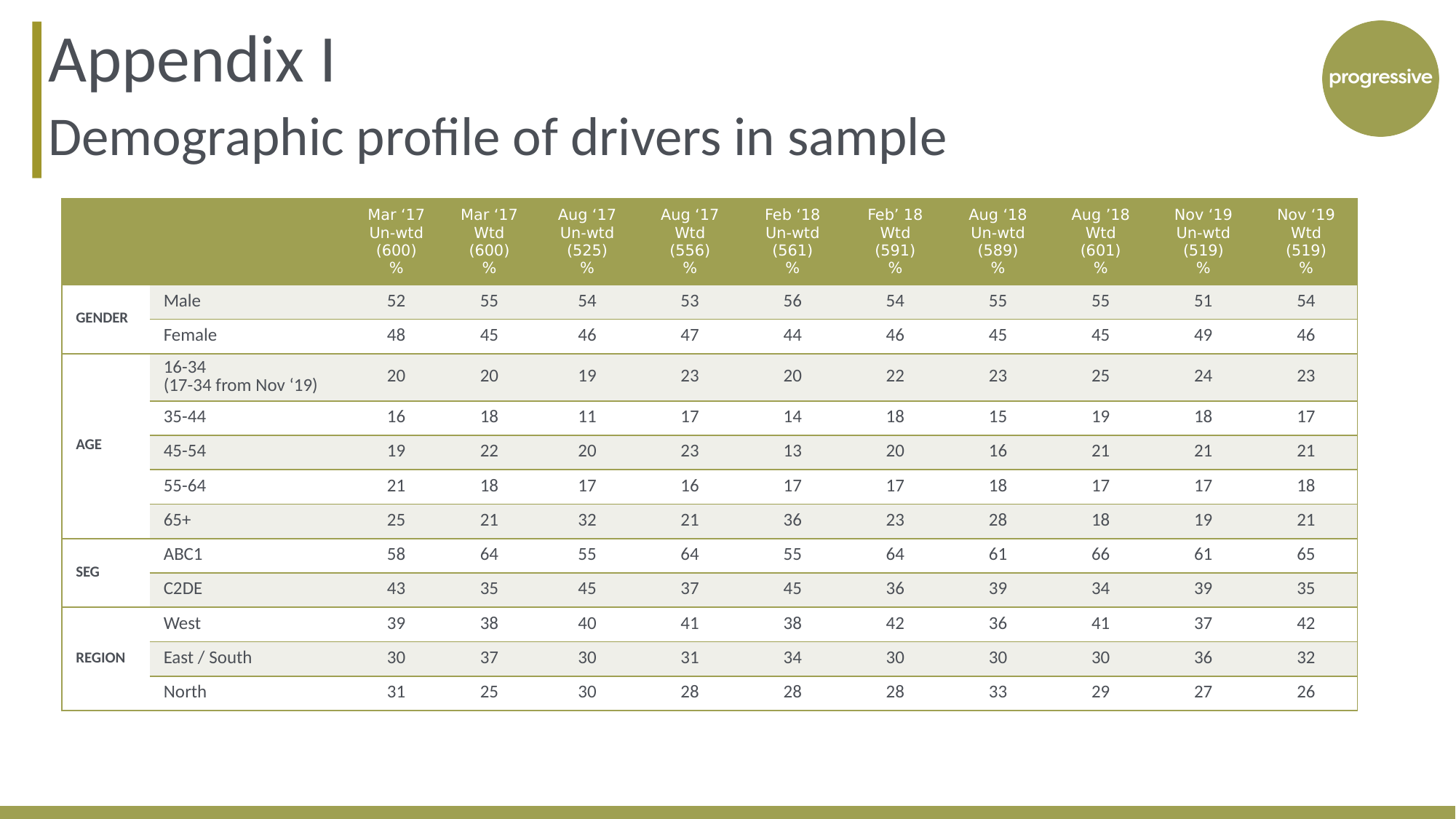

Appendix I
# Demographic profile of drivers in sample
|  |  | Mar ‘17 Un-wtd (600) % | Mar ‘17 Wtd (600) % | Aug ‘17 Un-wtd (525) % | Aug ‘17 Wtd (556) % | Feb ‘18 Un-wtd (561) % | Feb’ 18 Wtd (591) % | Aug ‘18 Un-wtd (589) % | Aug ’18 Wtd (601) % | Nov ‘19 Un-wtd (519) % | Nov ‘19 Wtd (519) % |
| --- | --- | --- | --- | --- | --- | --- | --- | --- | --- | --- | --- |
| GENDER | Male | 52 | 55 | 54 | 53 | 56 | 54 | 55 | 55 | 51 | 54 |
|  | Female | 48 | 45 | 46 | 47 | 44 | 46 | 45 | 45 | 49 | 46 |
| AGE | 16-34 (17-34 from Nov ‘19) | 20 | 20 | 19 | 23 | 20 | 22 | 23 | 25 | 24 | 23 |
|  | 35-44 | 16 | 18 | 11 | 17 | 14 | 18 | 15 | 19 | 18 | 17 |
|  | 45-54 | 19 | 22 | 20 | 23 | 13 | 20 | 16 | 21 | 21 | 21 |
|  | 55-64 | 21 | 18 | 17 | 16 | 17 | 17 | 18 | 17 | 17 | 18 |
|  | 65+ | 25 | 21 | 32 | 21 | 36 | 23 | 28 | 18 | 19 | 21 |
| SEG | ABC1 | 58 | 64 | 55 | 64 | 55 | 64 | 61 | 66 | 61 | 65 |
|  | C2DE | 43 | 35 | 45 | 37 | 45 | 36 | 39 | 34 | 39 | 35 |
| REGION | West | 39 | 38 | 40 | 41 | 38 | 42 | 36 | 41 | 37 | 42 |
|  | East / South | 30 | 37 | 30 | 31 | 34 | 30 | 30 | 30 | 36 | 32 |
|  | North | 31 | 25 | 30 | 28 | 28 | 28 | 33 | 29 | 27 | 26 |